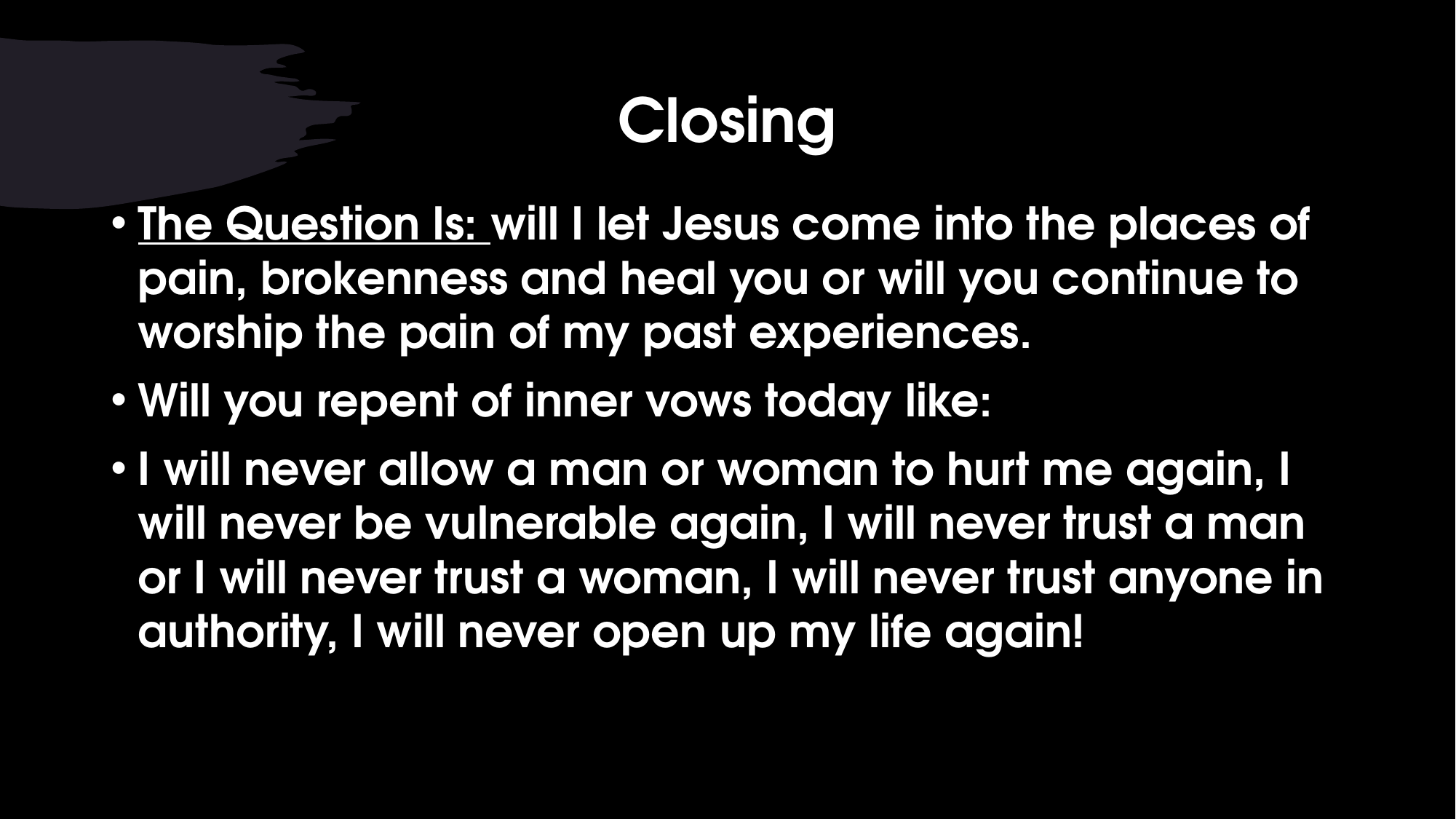

# Closing
The Question Is: will I let Jesus come into the places of pain, brokenness and heal you or will you continue to worship the pain of my past experiences.
Will you repent of inner vows today like:
I will never allow a man or woman to hurt me again, I will never be vulnerable again, I will never trust a man or I will never trust a woman, I will never trust anyone in authority, I will never open up my life again!